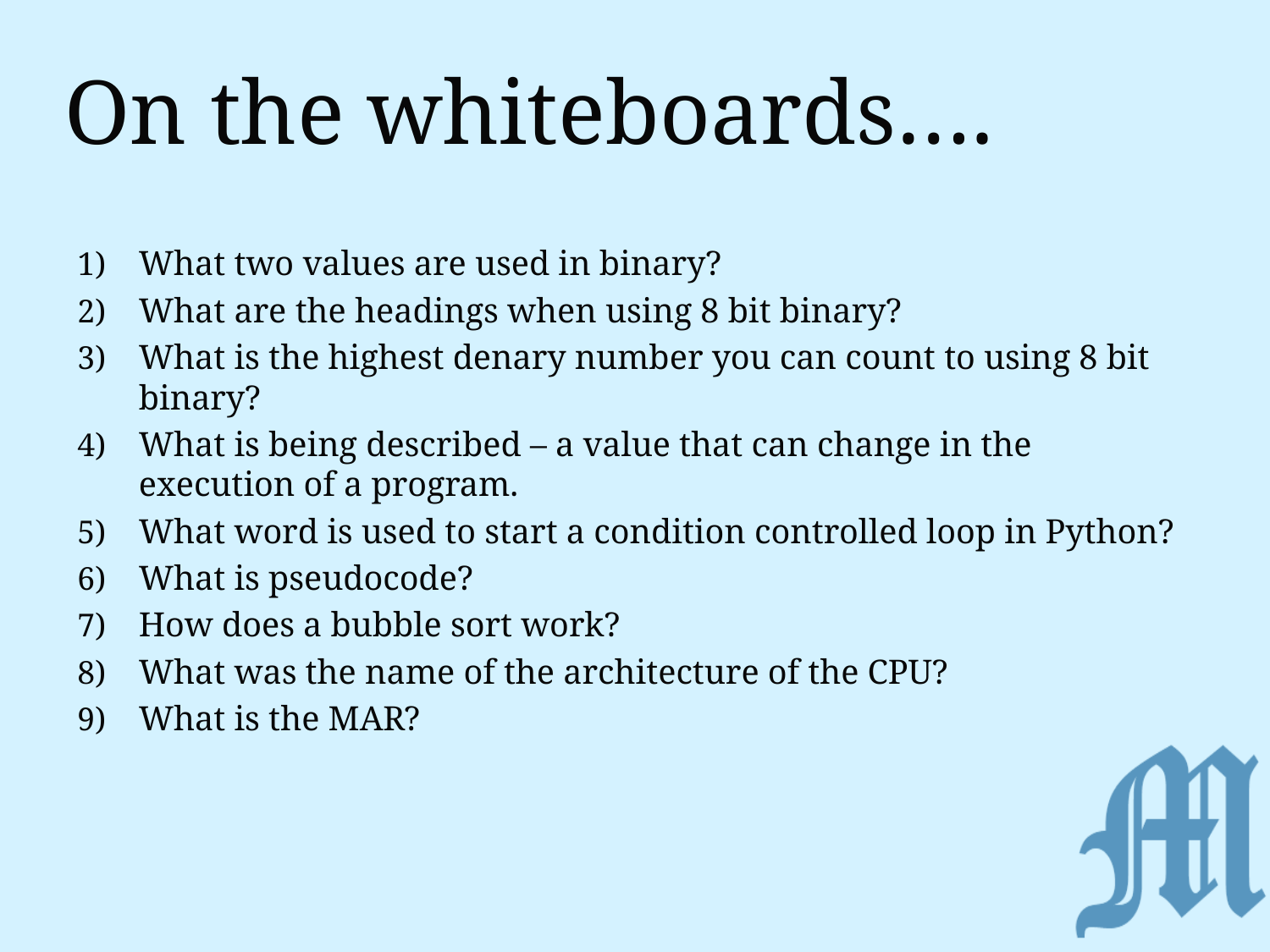

# On the whiteboards….
What two values are used in binary?
What are the headings when using 8 bit binary?
What is the highest denary number you can count to using 8 bit binary?
What is being described – a value that can change in the execution of a program.
What word is used to start a condition controlled loop in Python?
What is pseudocode?
How does a bubble sort work?
What was the name of the architecture of the CPU?
What is the MAR?